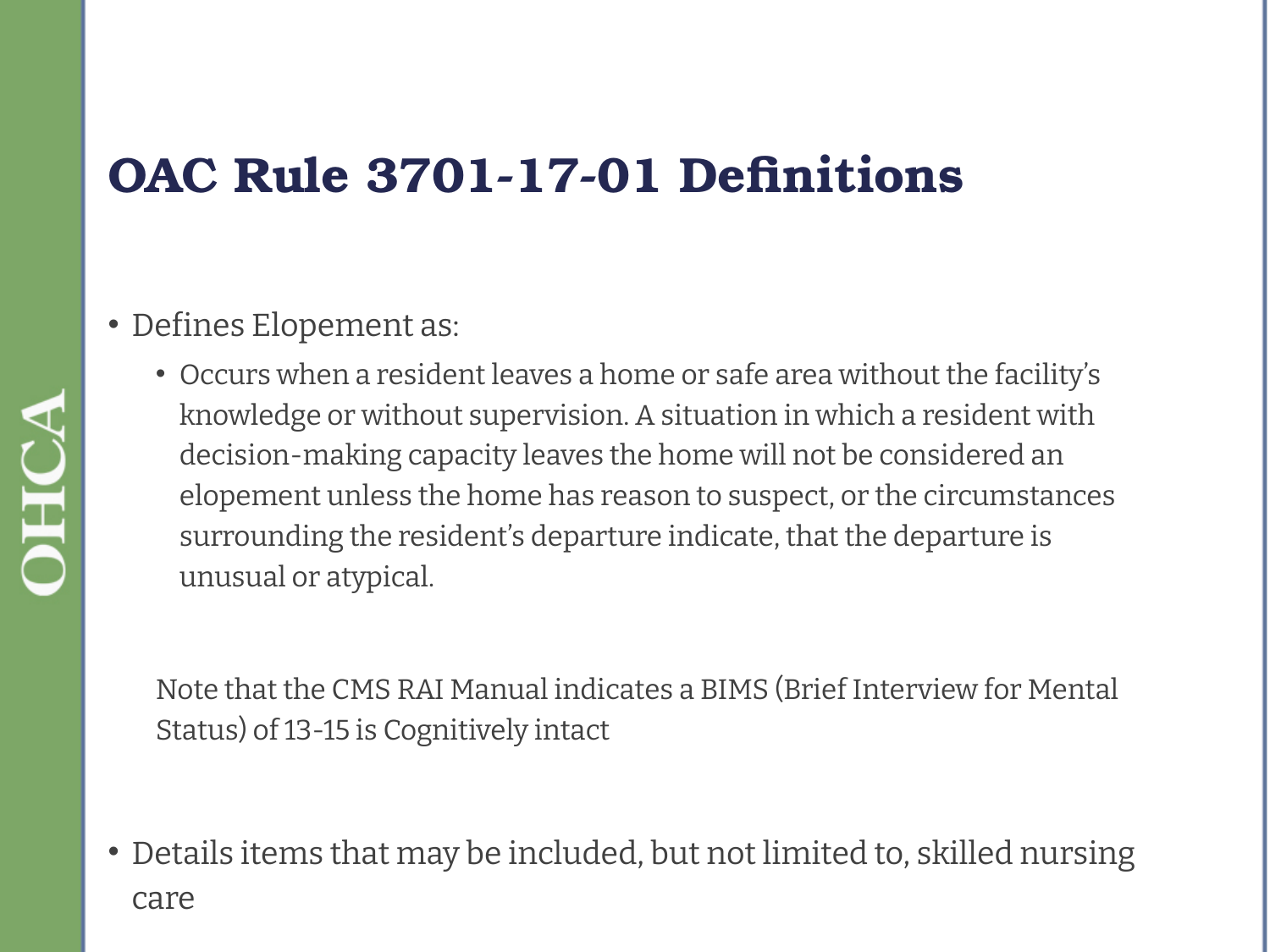

# OAC Rule 3701-17-01 Definitions
Defines Elopement as:
Occurs when a resident leaves a home or safe area without the facility’s knowledge or without supervision. A situation in which a resident with decision-making capacity leaves the home will not be considered an elopement unless the home has reason to suspect, or the circumstances surrounding the resident’s departure indicate, that the departure is unusual or atypical.

Note that the CMS RAI Manual indicates a BIMS (Brief Interview for Mental Status) of 13-15 is Cognitively intact

Details items that may be included, but not limited to, skilled nursing care